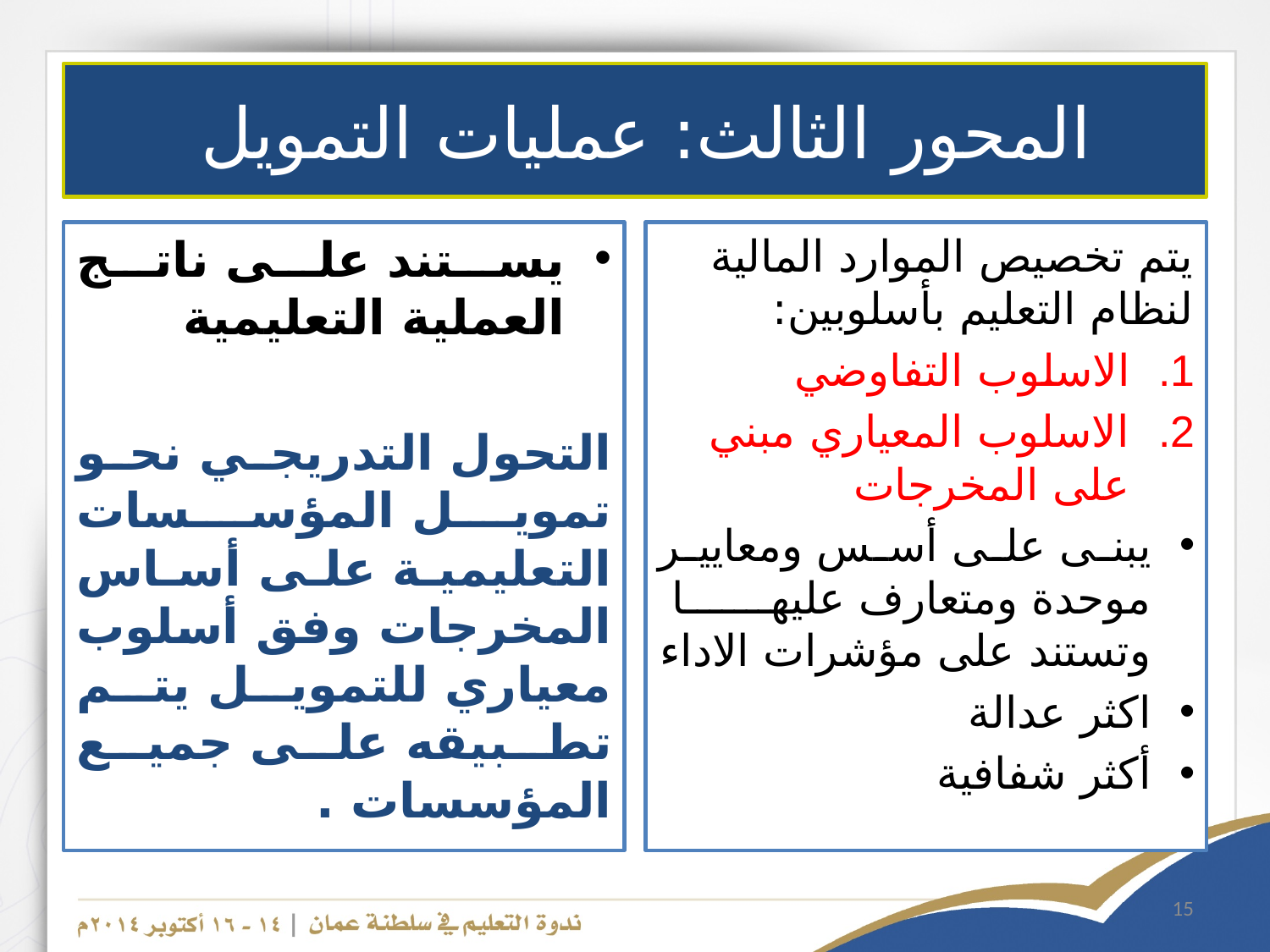

# المحور الثالث: عمليات التمويل
يستند على ناتج العملية التعليمية

التحول التدريجي نحو تمويل المؤسسات التعليمية على أساس المخرجات وفق أسلوب معياري للتمويل يتم تطبيقه على جميع المؤسسات .

يتم تخصيص الموارد المالية لنظام التعليم بأسلوبين:
الاسلوب التفاوضي
الاسلوب المعياري مبني على المخرجات
يبنى على أسس ومعايير موحدة ومتعارف عليها  وتستند على مؤشرات الاداء
اكثر عدالة
أكثر شفافية

15